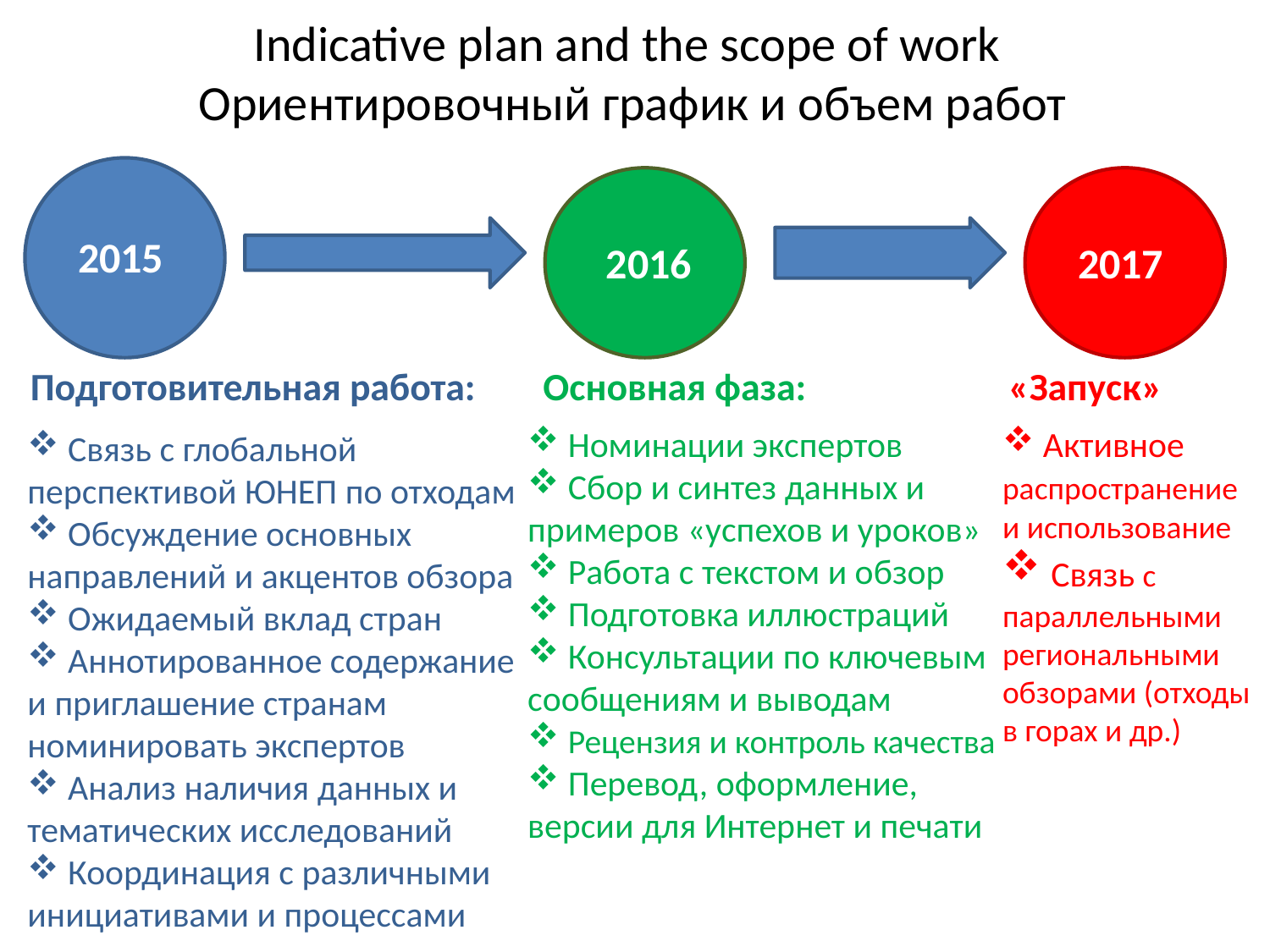

Indicative plan and the scope of work
Ориентировочный график и объем работ

2015
2016
2017
Подготовительная работа:
Основная фаза:
«Запуск»
 Номинации экспертов
 Сбор и синтез данных и примеров «успехов и уроков»
 Работа с текстом и обзор
 Подготовка иллюстраций
 Консультации по ключевым сообщениям и выводам
 Рецензия и контроль качества
 Перевод, оформление, версии для Интернет и печати
 Активное
распространение и использование
 Связь с
параллельными  региональными обзорами (отходы в горах и др.)
 Связь с глобальной перспективой ЮНЕП по отходам
 Обсуждение основных направлений и акцентов обзора
 Ожидаемый вклад стран
 Аннотированное содержание и приглашение странам номинировать экспертов
 Анализ наличия данных и тематических исследований
 Координация с различными инициативами и процессами